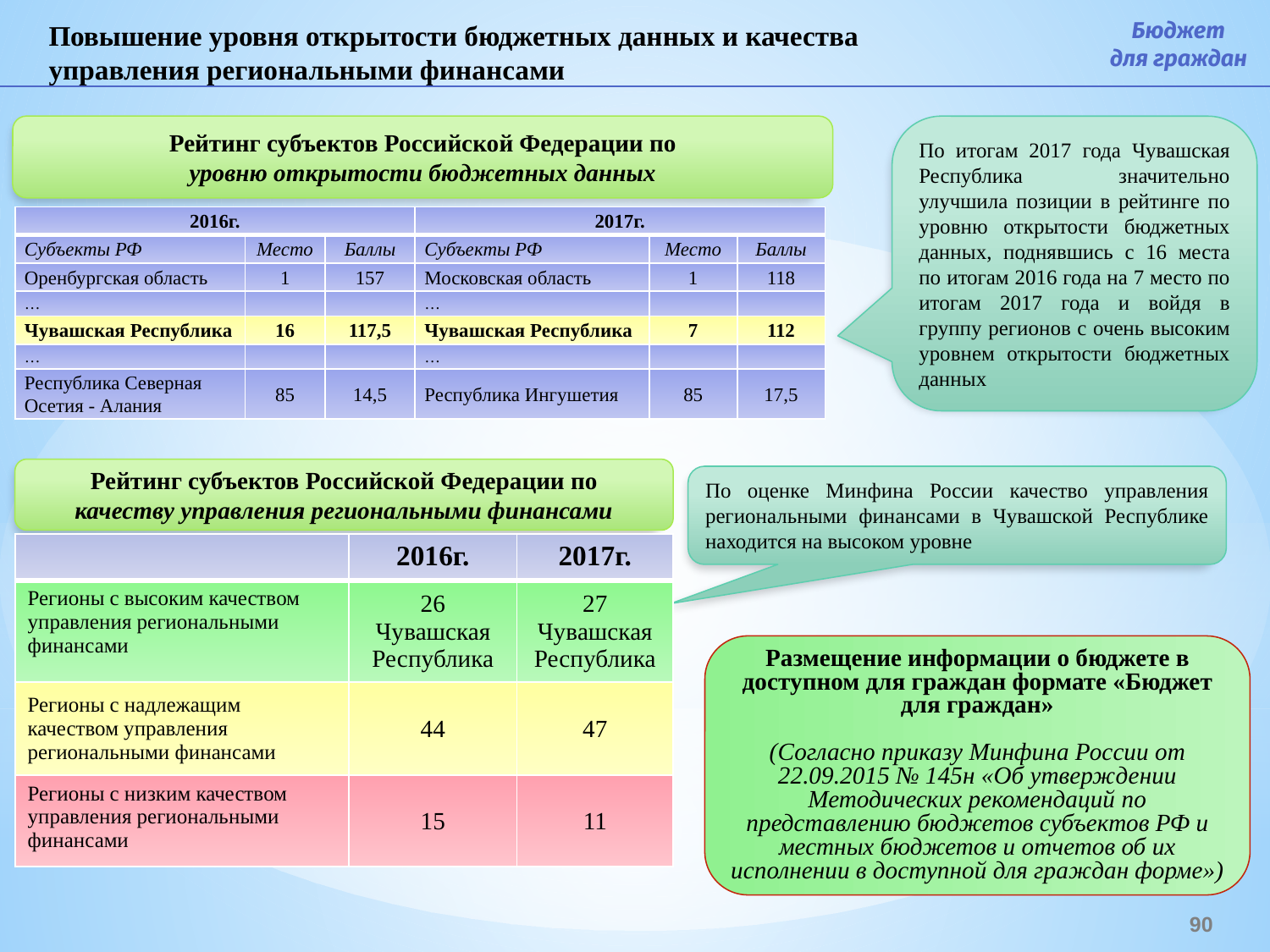

Бюджет
для граждан
Повышение уровня открытости бюджетных данных и качества управления региональными финансами
Рейтинг субъектов Российской Федерации по
уровню открытости бюджетных данных
По итогам 2017 года Чувашская Республика значительно улучшила позиции в рейтинге по уровню открытости бюджетных данных, поднявшись с 16 места по итогам 2016 года на 7 место по итогам 2017 года и войдя в группу регионов с очень высоким уровнем открытости бюджетных данных
| 2016г. |  |  | 2017г. |  |  |
| --- | --- | --- | --- | --- | --- |
| Субъекты РФ | Место | Баллы | Субъекты РФ | Место | Баллы |
| Оренбургская область | 1 | 157 | Московская область | 1 | 118 |
| … |  |  | … |  |  |
| Чувашская Республика | 16 | 117,5 | Чувашская Республика | 7 | 112 |
| … |  |  | … |  |  |
| Республика Северная Осетия - Алания | 85 | 14,5 | Республика Ингушетия | 85 | 17,5 |
Рейтинг субъектов Российской Федерации по
качеству управления региональными финансами
По оценке Минфина России качество управления региональными финансами в Чувашской Республике находится на высоком уровне
|  | 2016г. | 2017г. |
| --- | --- | --- |
| Регионы с высоким качеством управления региональными финансами | 26 Чувашская Республика | 27 Чувашская Республика |
| Регионы с надлежащим качеством управления региональными финансами | 44 | 47 |
| Регионы с низким качеством управления региональными финансами | 15 | 11 |
Размещение информации о бюджете в доступном для граждан формате «Бюджет для граждан»

(Согласно приказу Минфина России от 22.09.2015 № 145н «Об утверждении Методических рекомендаций по представлению бюджетов субъектов РФ и местных бюджетов и отчетов об их исполнении в доступной для граждан форме»)
90